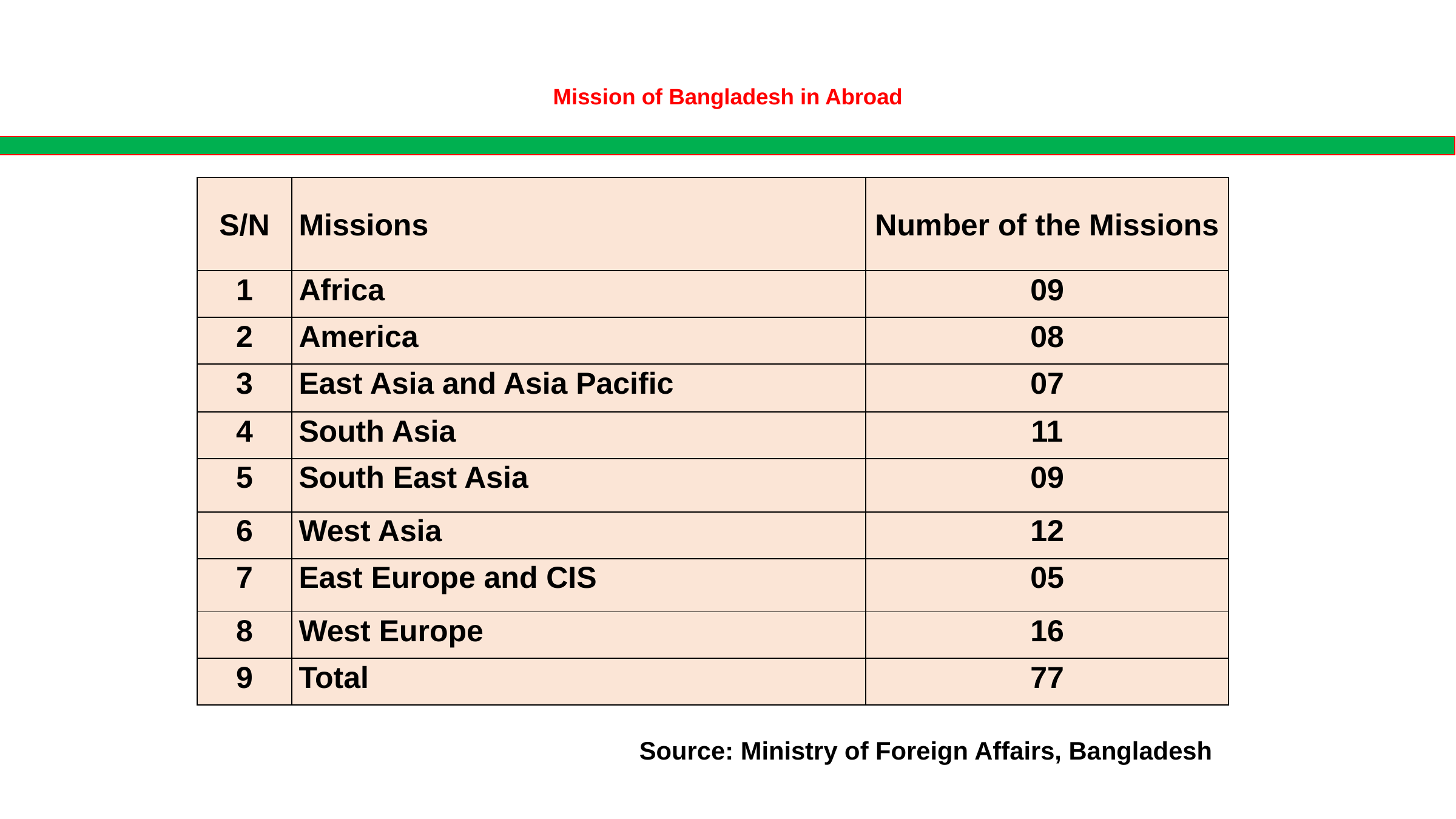

# Mission of Bangladesh in Abroad

| S/N | Missions | Number of the Missions |
| --- | --- | --- |
| 1 | Africa | 09 |
| 2 | America | 08 |
| 3 | East Asia and Asia Pacific | 07 |
| 4 | South Asia | 11 |
| 5 | South East Asia | 09 |
| 6 | West Asia | 12 |
| 7 | East Europe and CIS | 05 |
| 8 | West Europe | 16 |
| 9 | Total | 77 |
Source: Ministry of Foreign Affairs, Bangladesh